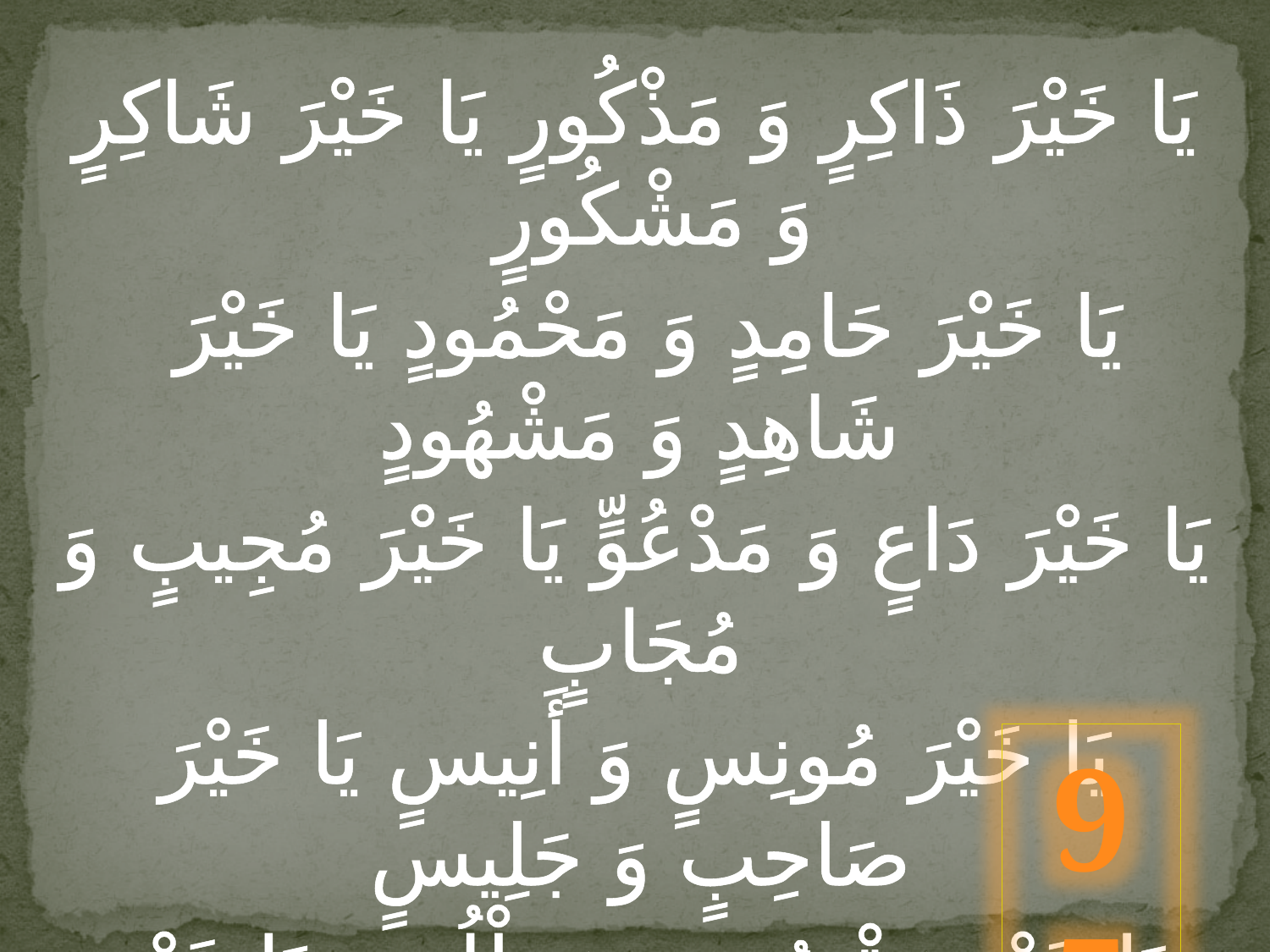

يَا خَيْرَ ذَاكِرٍ وَ مَذْكُورٍ يَا خَيْرَ شَاكِرٍ وَ مَشْكُورٍ
 يَا خَيْرَ حَامِدٍ وَ مَحْمُودٍ يَا خَيْرَ شَاهِدٍ وَ مَشْهُودٍ
يَا خَيْرَ دَاعٍ وَ مَدْعُوٍّ يَا خَيْرَ مُجِيبٍ وَ مُجَابٍ
يَا خَيْرَ مُونِسٍ وَ أَنِيسٍ يَا خَيْرَ صَاحِبٍ وَ جَلِيسٍ
يَا خَيْرَ مَقْصُودٍ وَ مَطْلُوبٍ يَا خَيْرَ حَبِيبٍ وَ مَحْبُوبٍ
95